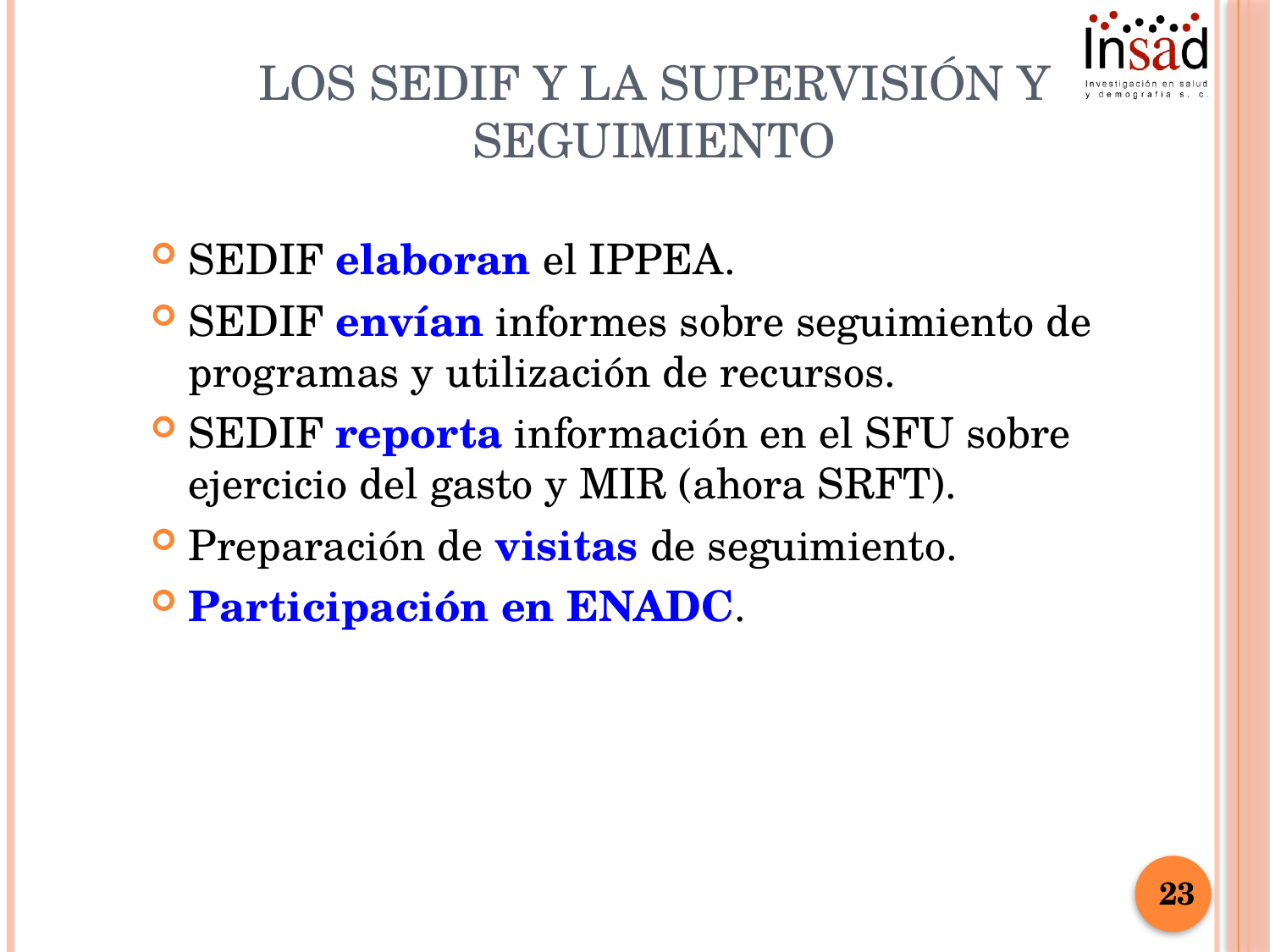

# Los SEDIF y la Supervisión y Seguimiento
SEDIF elaboran el IPPEA.
SEDIF envían informes sobre seguimiento de programas y utilización de recursos.
SEDIF reporta información en el SFU sobre ejercicio del gasto y MIR (ahora SRFT).
Preparación de visitas de seguimiento.
Participación en ENADC.

23